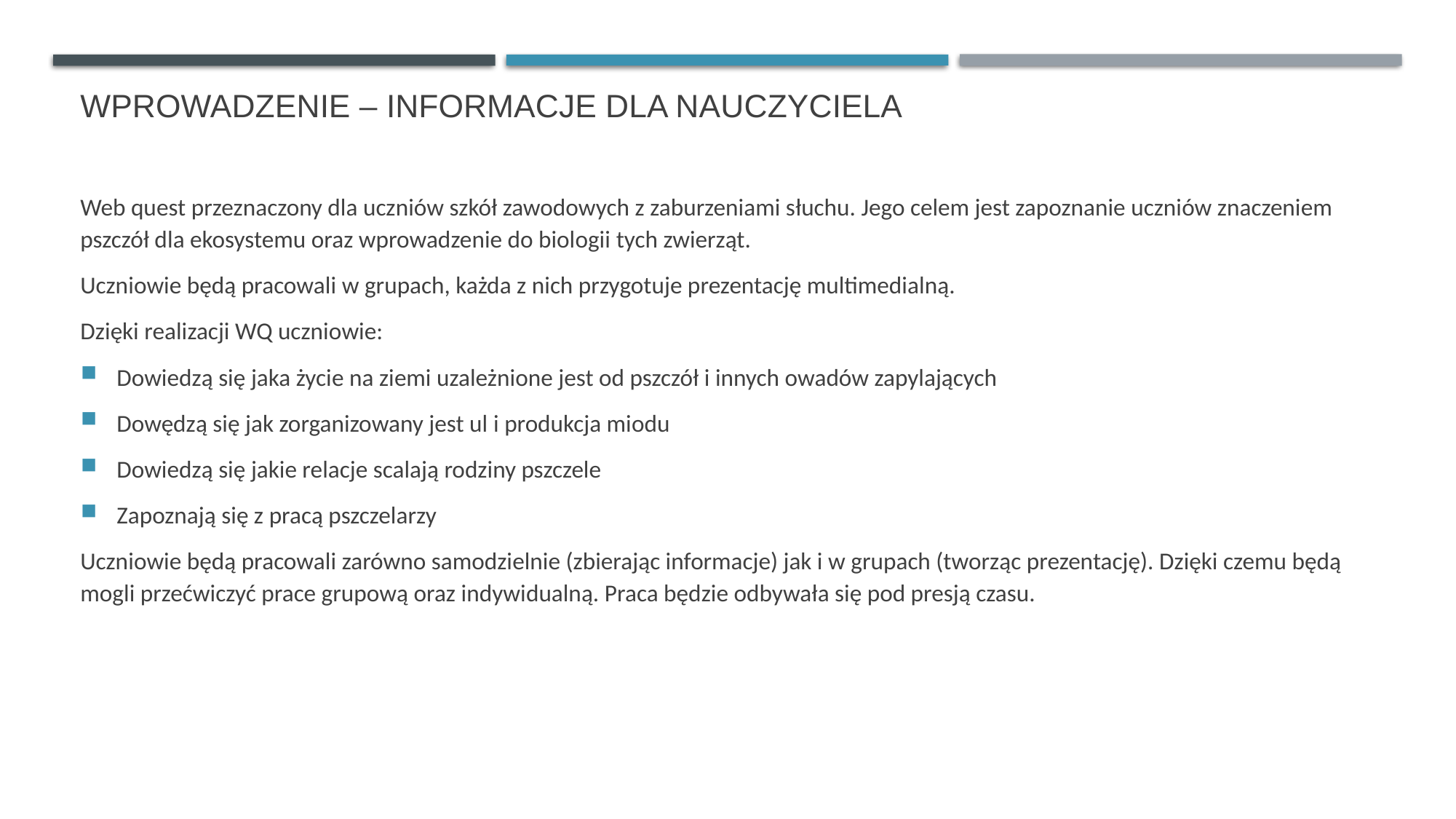

# Wprowadzenie – informacje dla nauczyciela
Web quest przeznaczony dla uczniów szkół zawodowych z zaburzeniami słuchu. Jego celem jest zapoznanie uczniów znaczeniem pszczół dla ekosystemu oraz wprowadzenie do biologii tych zwierząt.
Uczniowie będą pracowali w grupach, każda z nich przygotuje prezentację multimedialną.
Dzięki realizacji WQ uczniowie:
Dowiedzą się jaka życie na ziemi uzależnione jest od pszczół i innych owadów zapylających
Dowędzą się jak zorganizowany jest ul i produkcja miodu
Dowiedzą się jakie relacje scalają rodziny pszczele
Zapoznają się z pracą pszczelarzy
Uczniowie będą pracowali zarówno samodzielnie (zbierając informacje) jak i w grupach (tworząc prezentację). Dzięki czemu będą mogli przećwiczyć prace grupową oraz indywidualną. Praca będzie odbywała się pod presją czasu.